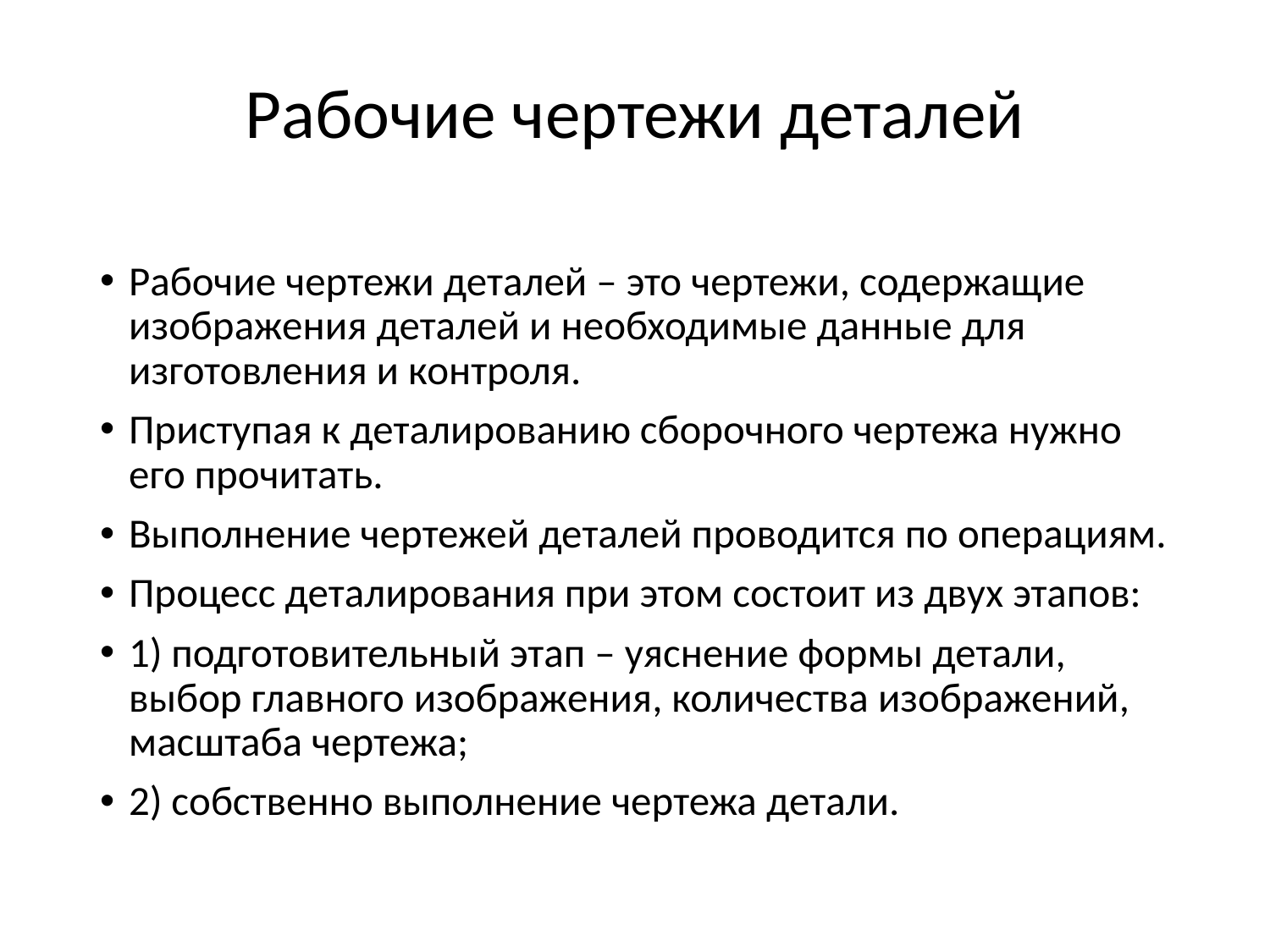

# Рабочие чертежи деталей
Рабочие чертежи деталей – это чертежи, содержащие изображения деталей и необходимые данные для изготовления и контроля.
Приступая к деталированию сборочного чертежа нужно его прочитать.
Выполнение чертежей деталей проводится по операциям.
Процесс деталирования при этом состоит из двух этапов:
1) подготовительный этап – уяснение формы детали, выбор главного изображения, количества изображений, масштаба чертежа;
2) собственно выполнение чертежа детали.